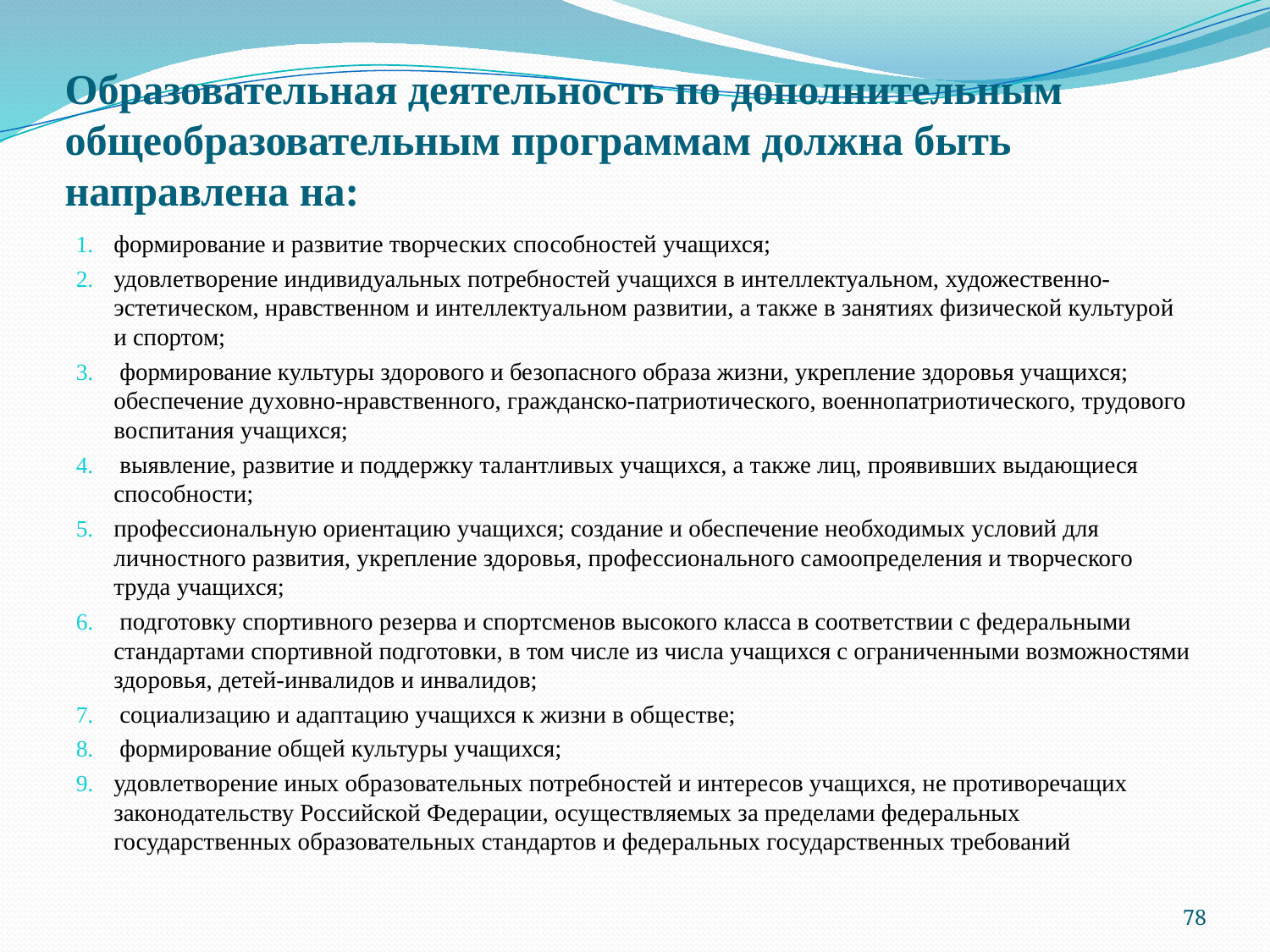

# Образовательная деятельность по дополнительным общеобразовательным программам должна быть направлена на:
формирование и развитие творческих способностей учащихся;
удовлетворение индивидуальных потребностей учащихся в интеллектуальном, художественно-эстетическом, нравственном и интеллектуальном развитии, а также в занятиях физической культурой и спортом;
 формирование культуры здорового и безопасного образа жизни, укрепление здоровья учащихся; обеспечение духовно-нравственного, гражданско-патриотического, военнопатриотического, трудового воспитания учащихся;
 выявление, развитие и поддержку талантливых учащихся, а также лиц, проявивших выдающиеся способности;
профессиональную ориентацию учащихся; создание и обеспечение необходимых условий для личностного развития, укрепление здоровья, профессионального самоопределения и творческого труда учащихся;
 подготовку спортивного резерва и спортсменов высокого класса в соответствии с федеральными стандартами спортивной подготовки, в том числе из числа учащихся с ограниченными возможностями здоровья, детей-инвалидов и инвалидов;
 социализацию и адаптацию учащихся к жизни в обществе;
 формирование общей культуры учащихся;
удовлетворение иных образовательных потребностей и интересов учащихся, не противоречащих законодательству Российской Федерации, осуществляемых за пределами федеральных государственных образовательных стандартов и федеральных государственных требований
78